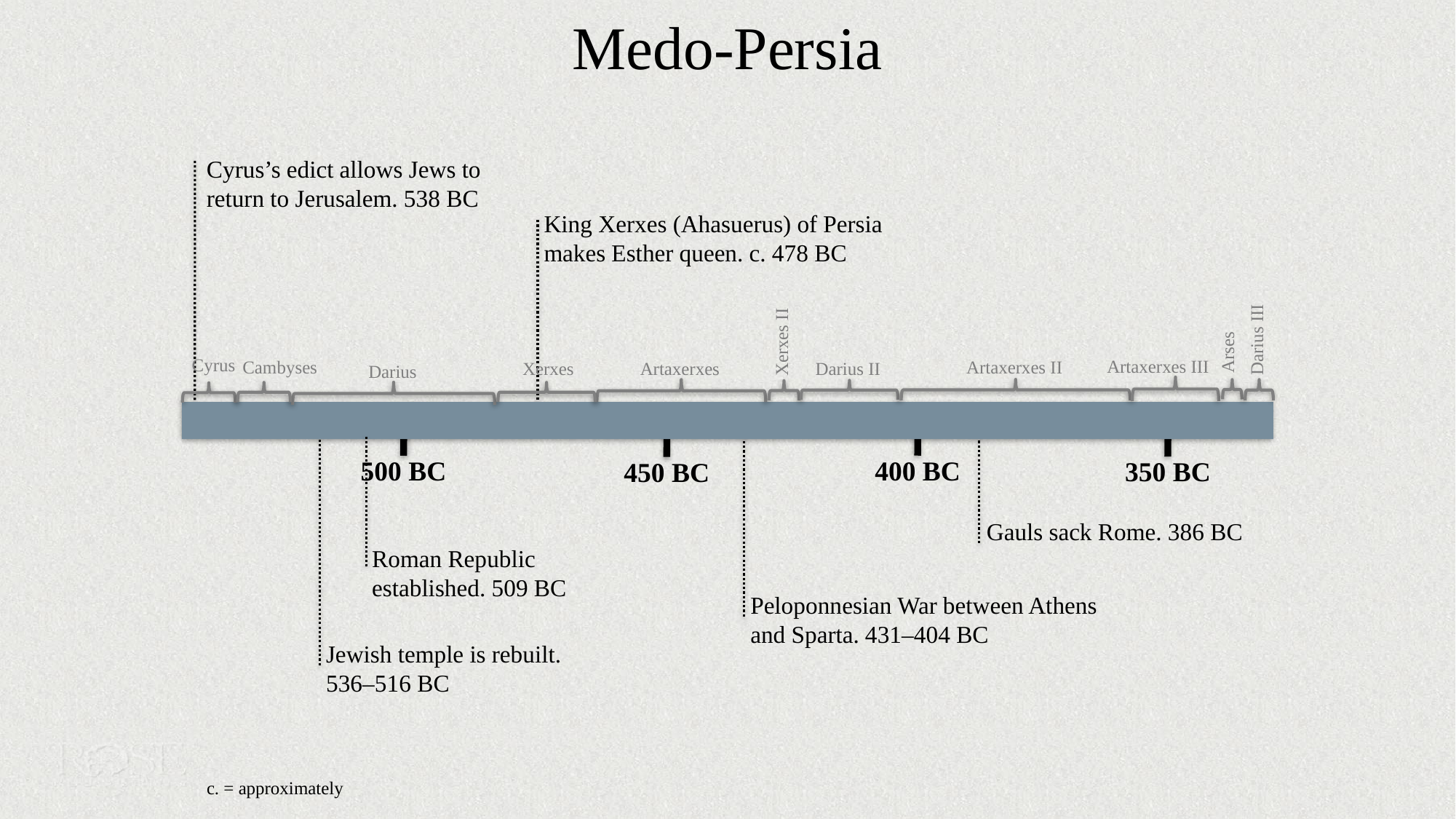

# Medo-Persia
Cyrus’s edict allows Jews to return to Jerusalem. 538 BC
King Xerxes (Ahasuerus) of Persia makes Esther queen. c. 478 BC

Darius III
Xerxes II
Arses

Cyrus
Artaxerxes III
Cambyses
Artaxerxes II
Xerxes
Artaxerxes
Darius II
Darius

500 BC
400 BC
350 BC
450 BC
Gauls sack Rome. 386 BC
Roman Republic established. 509 BC
Peloponnesian War between Athens and Sparta. 431–404 BC
Jewish temple is rebuilt. 536–516 BC
c. = approximately